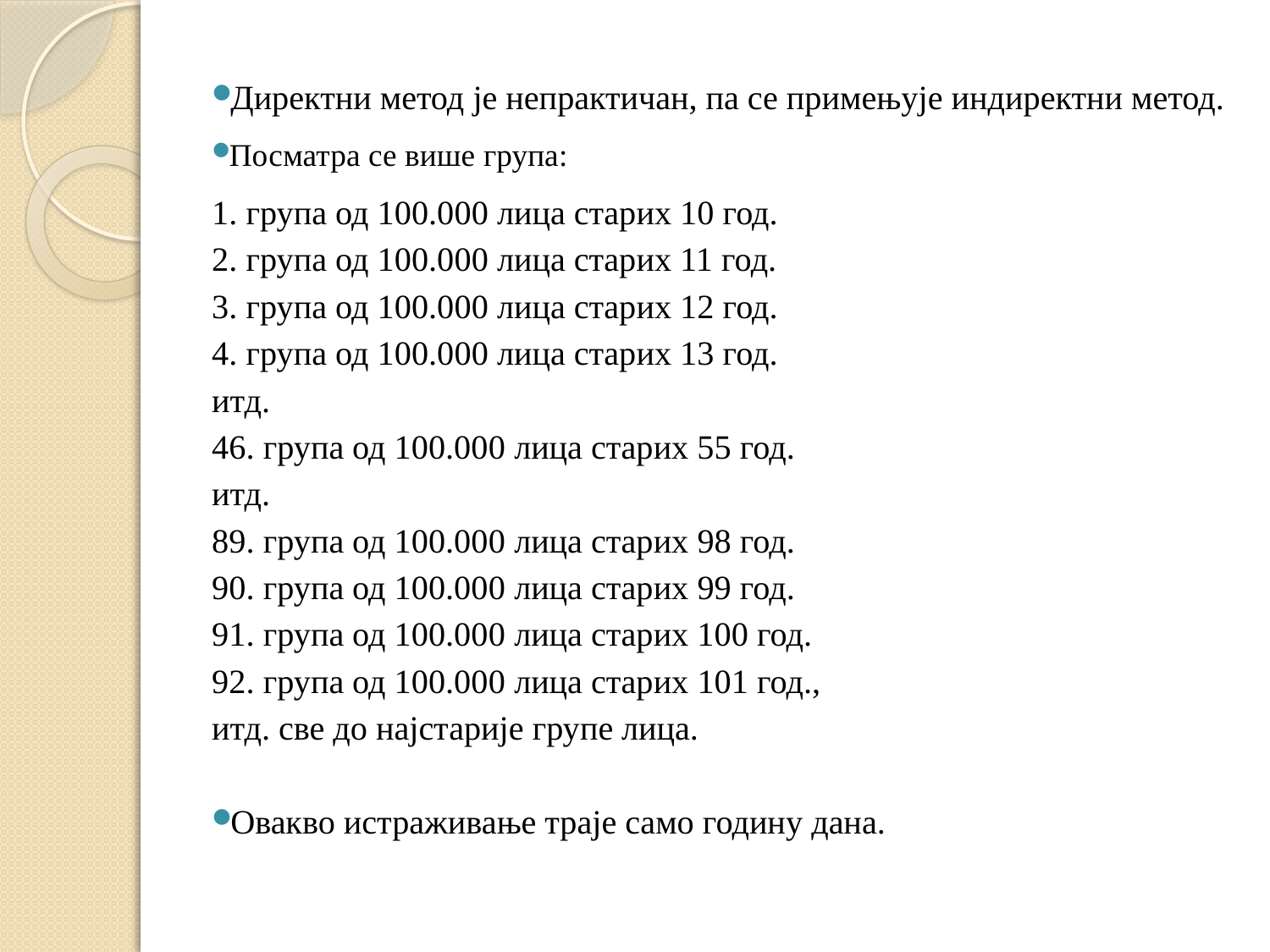

Директни метод је непрактичан, па се примењује индиректни метод.
Посматра се више група:
1. група од 100.000 лица старих 10 год.
2. група од 100.000 лица старих 11 год.
3. група од 100.000 лица старих 12 год.
4. група од 100.000 лица старих 13 год.
итд.
46. група од 100.000 лица старих 55 год.
итд.
89. група од 100.000 лица старих 98 год.
90. група од 100.000 лица старих 99 год.
91. група од 100.000 лица старих 100 год.
92. група од 100.000 лица старих 101 год.,
итд. све до најстарије групе лица.

Овакво истраживање траје само годину дана.